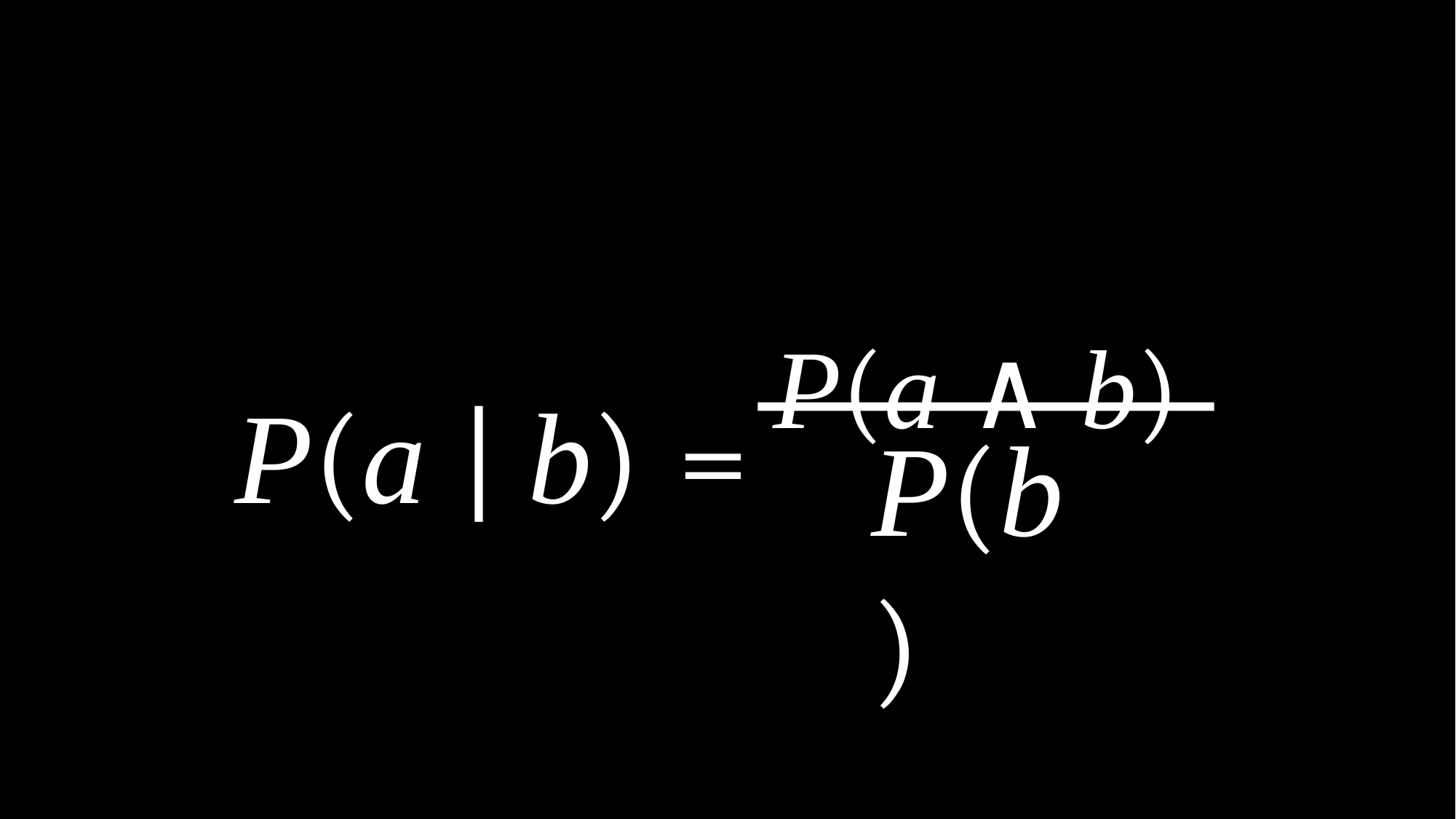

P(a | b) =	P(a ∧ b)

P(b)